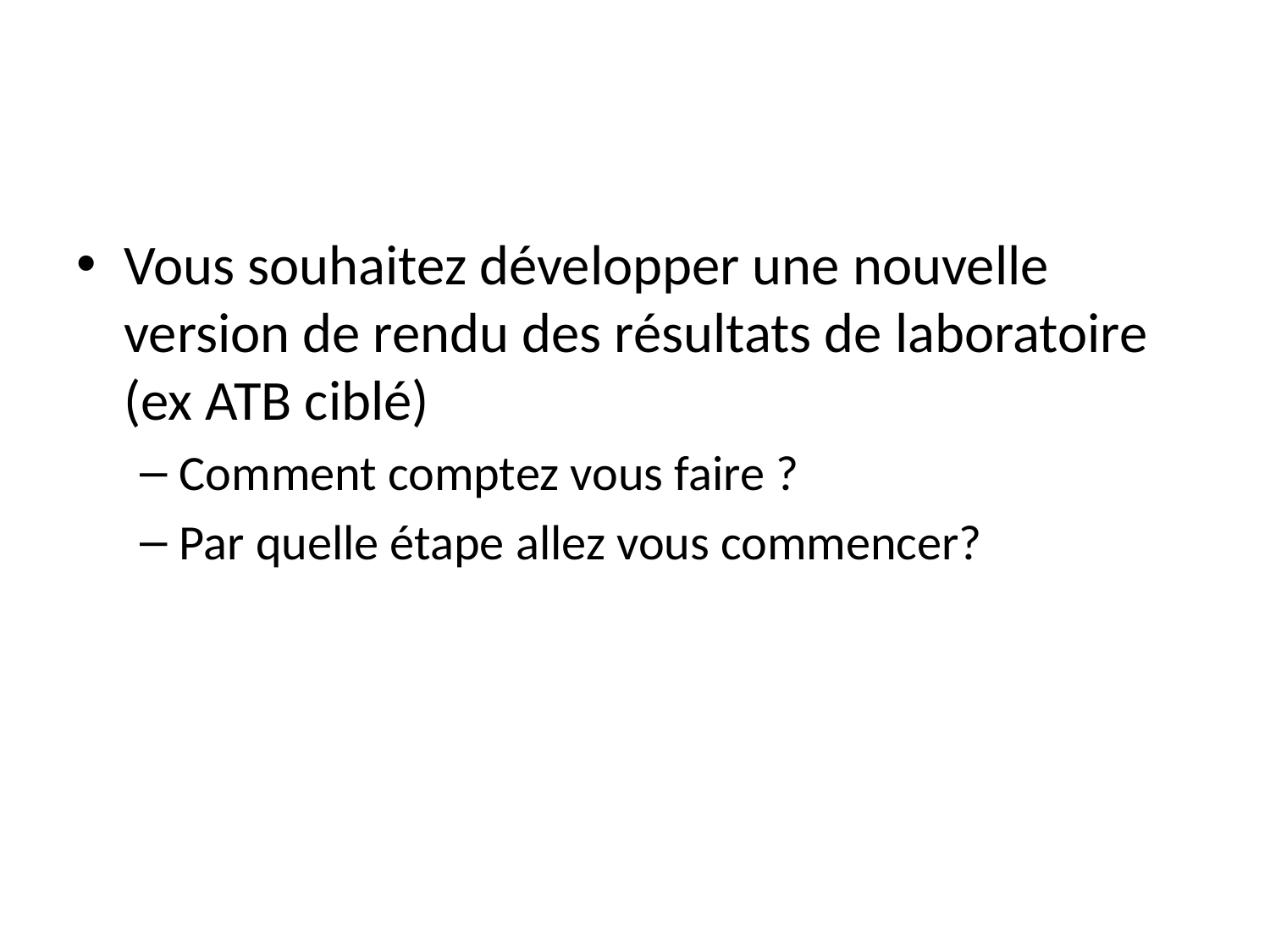

#
Vous souhaitez développer une nouvelle version de rendu des résultats de laboratoire (ex ATB ciblé)
Comment comptez vous faire ?
Par quelle étape allez vous commencer?